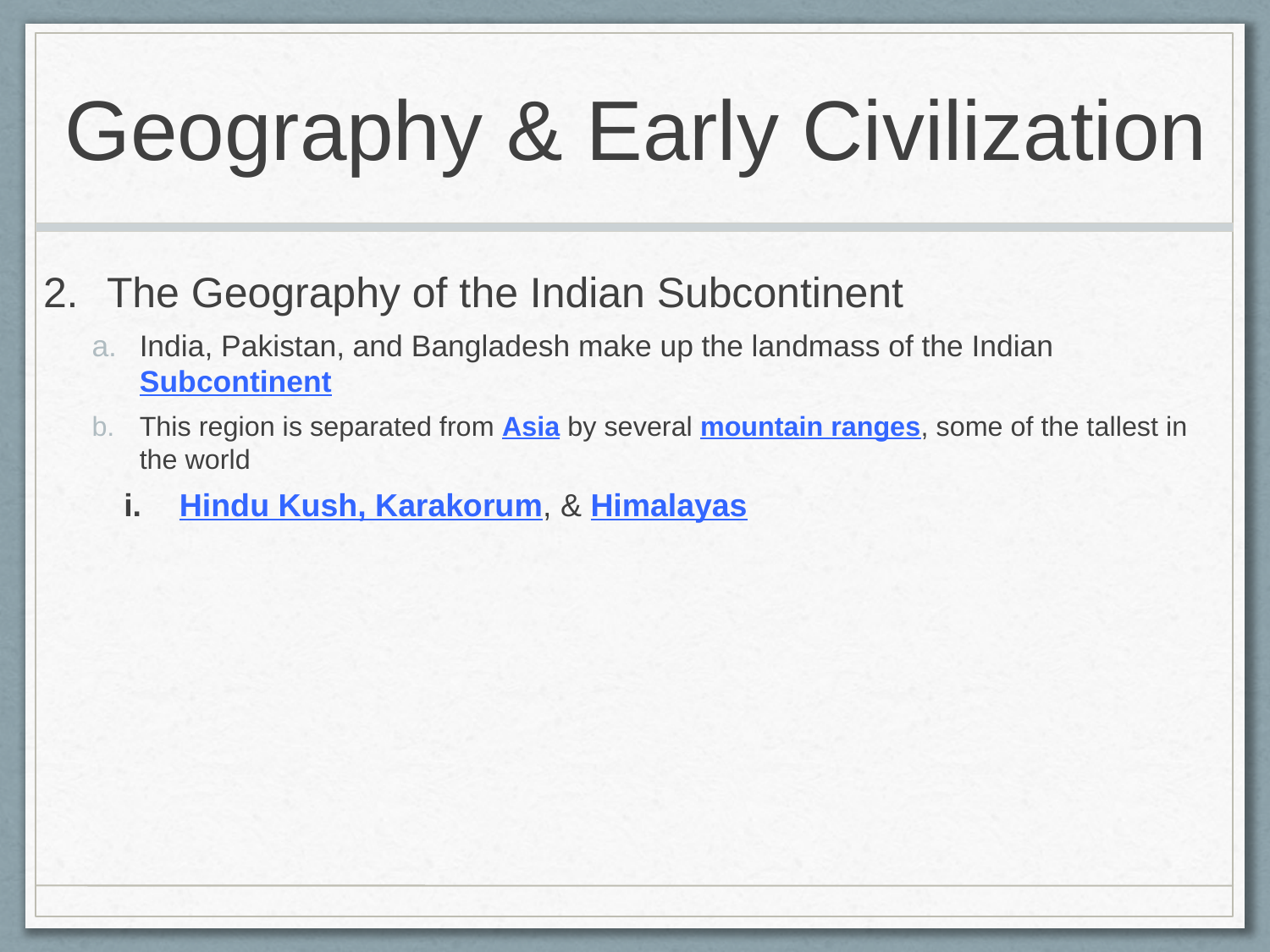

# Geography & Early Civilization
The Geography of the Indian Subcontinent
India, Pakistan, and Bangladesh make up the landmass of the Indian Subcontinent
This region is separated from Asia by several mountain ranges, some of the tallest in the world
Hindu Kush, Karakorum, & Himalayas